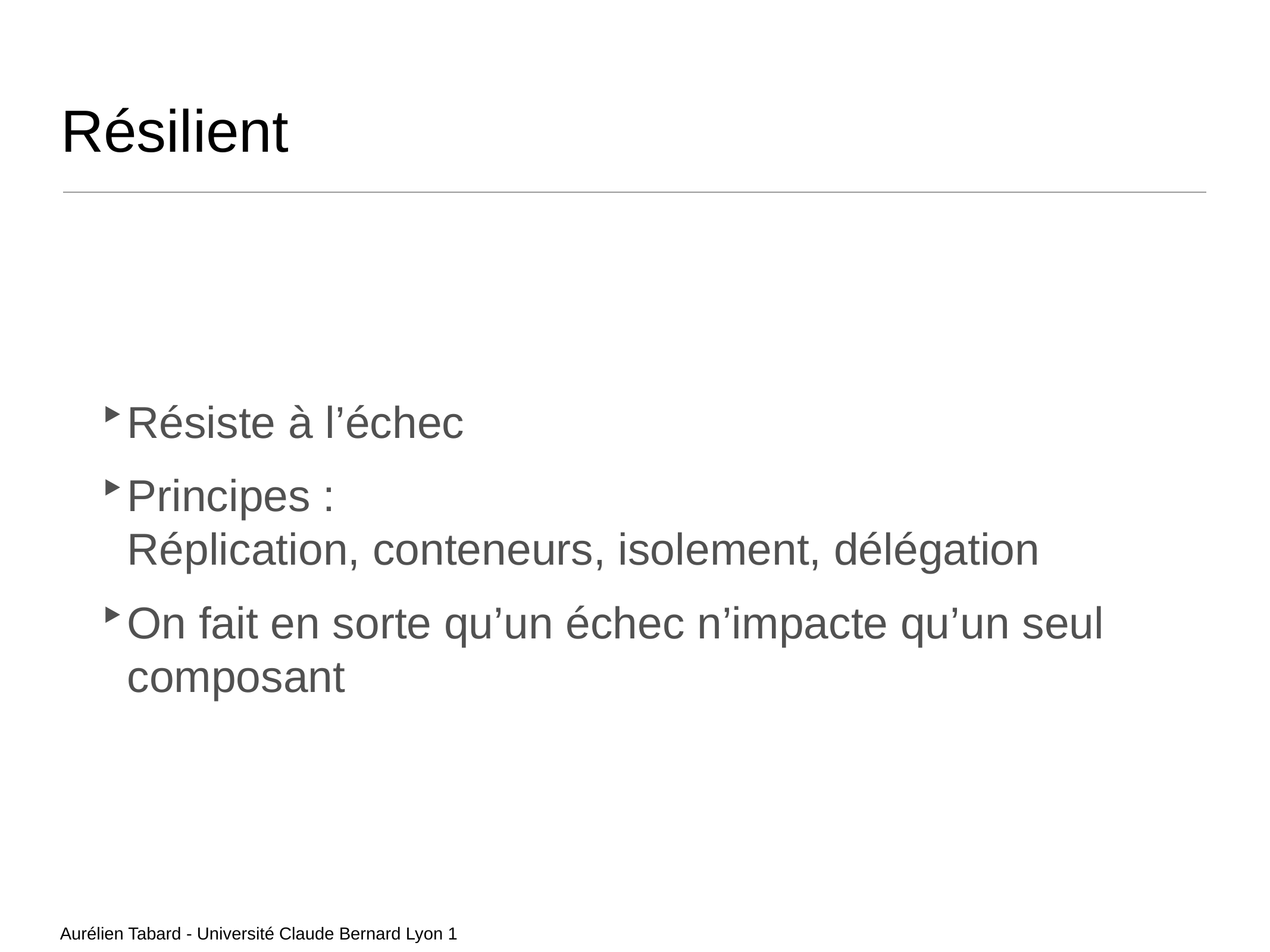

# Résilient
Résiste à l’échec
Principes :
Réplication, conteneurs, isolement, délégation
On fait en sorte qu’un échec n’impacte qu’un seul composant
54